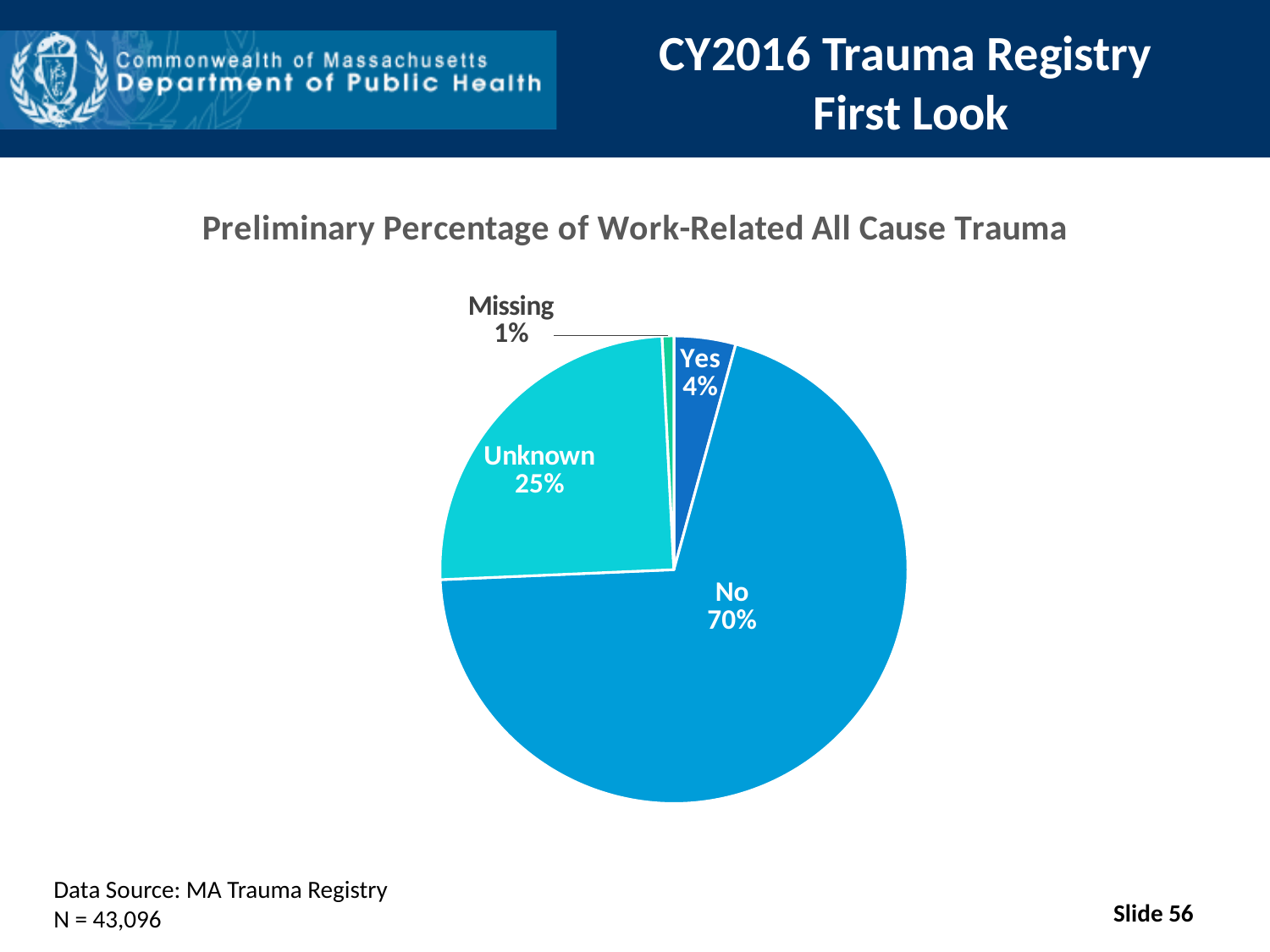

# CY2016 Trauma Registry First Look

### Chart: Preliminary Percentage of Work-Related All Cause Trauma

| Category |  |
|---|---|
| Yes | 1837.0 |
| No | 30191.0 |
| Unknown | 10720.0 |
| Missing | 348.0 |
Data Source: MA Trauma Registry
N = 43,096
Slide 56